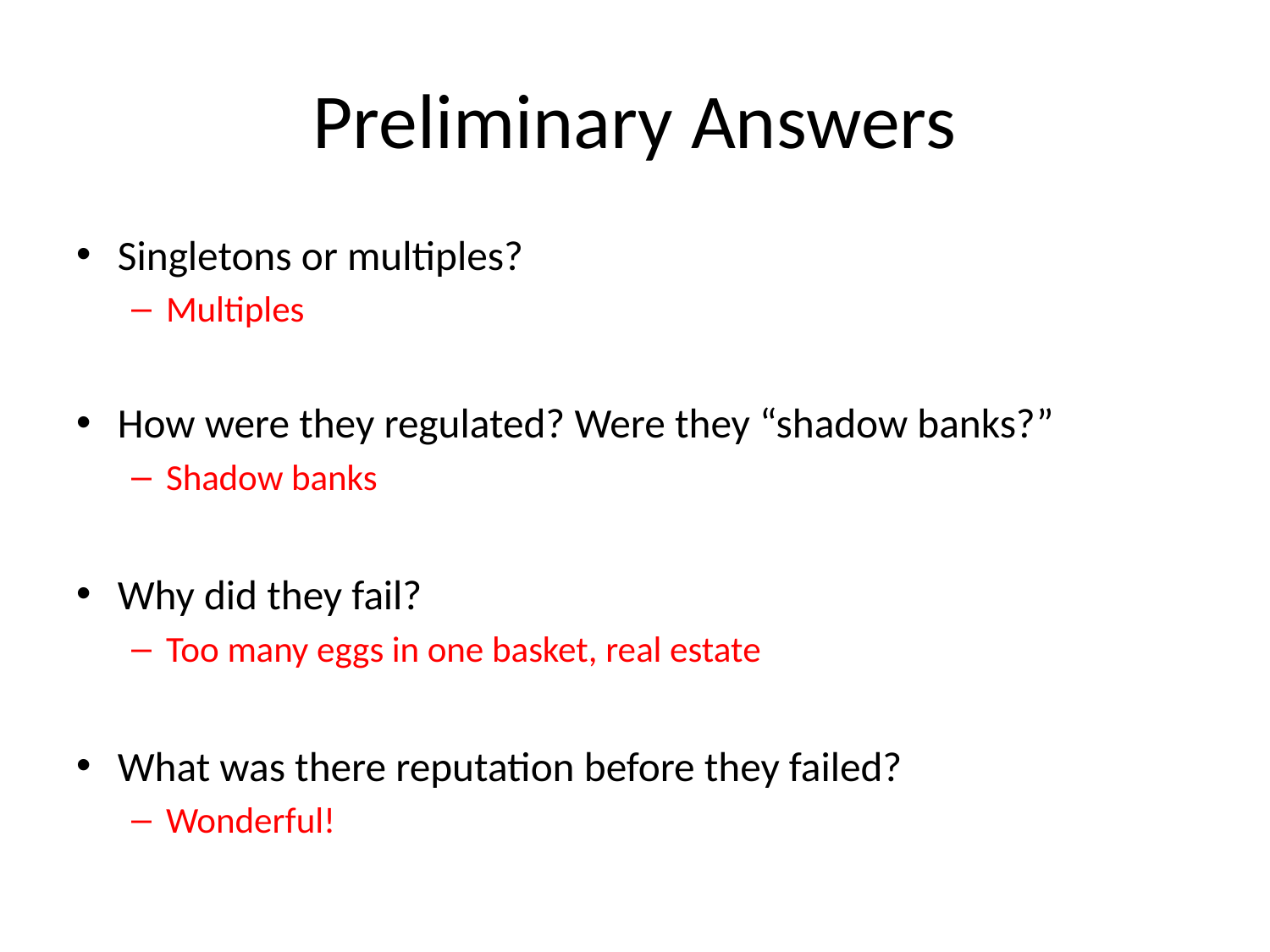

# Preliminary Answers
Singletons or multiples?
Multiples

How were they regulated? Were they “shadow banks?”
Shadow banks

Why did they fail?
Too many eggs in one basket, real estate

What was there reputation before they failed?
Wonderful!